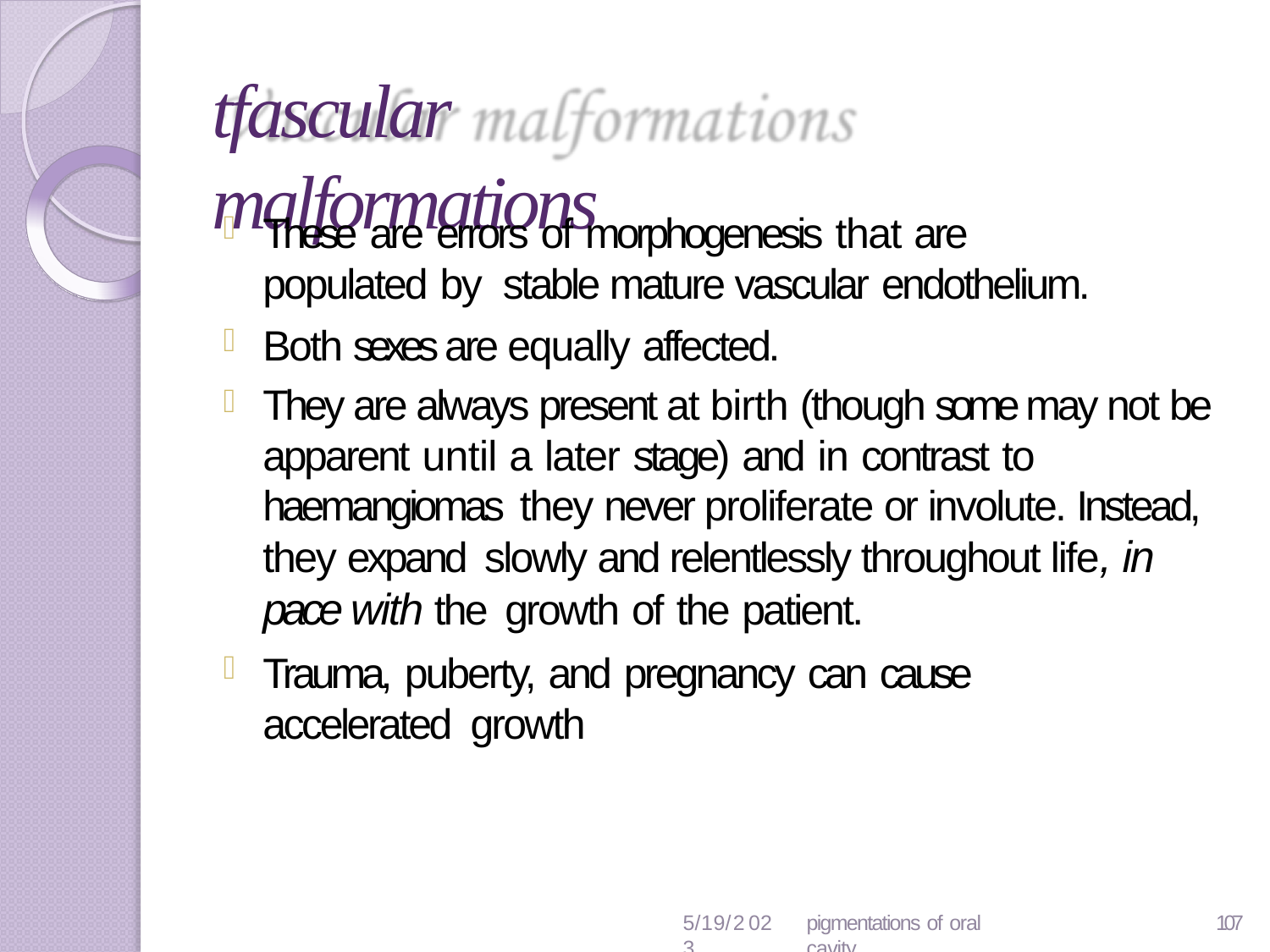

# tfascular malformations
These are errors of morphogenesis that are populated by  stable mature vascular endothelium.
Both sexes are equally affected.
They are always present at birth (though some may not be  apparent until a later stage) and in contrast to haemangiomas  they never proliferate or involute. Instead, they expand  slowly and relentlessly throughout life, in pace with the  growth of the patient.
Trauma, puberty, and pregnancy can cause accelerated  growth
5/19/2023
pigmentations of oral cavity
107